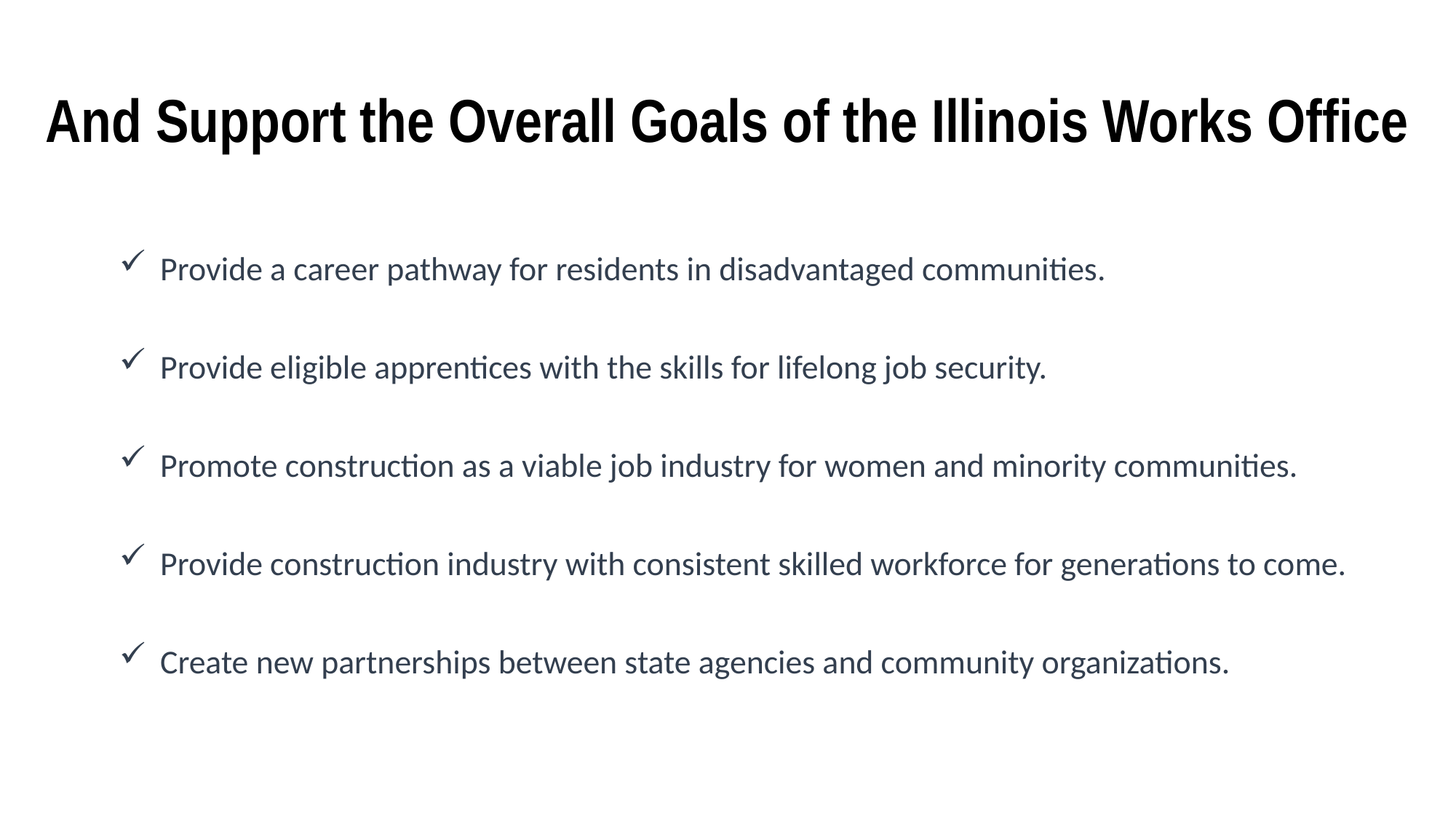

# And Support the Overall Goals of the Illinois Works Office
Provide a career pathway for residents in disadvantaged communities.
Provide eligible apprentices with the skills for lifelong job security.
Promote construction as a viable job industry for women and minority communities.
Provide construction industry with consistent skilled workforce for generations to come.
Create new partnerships between state agencies and community organizations.